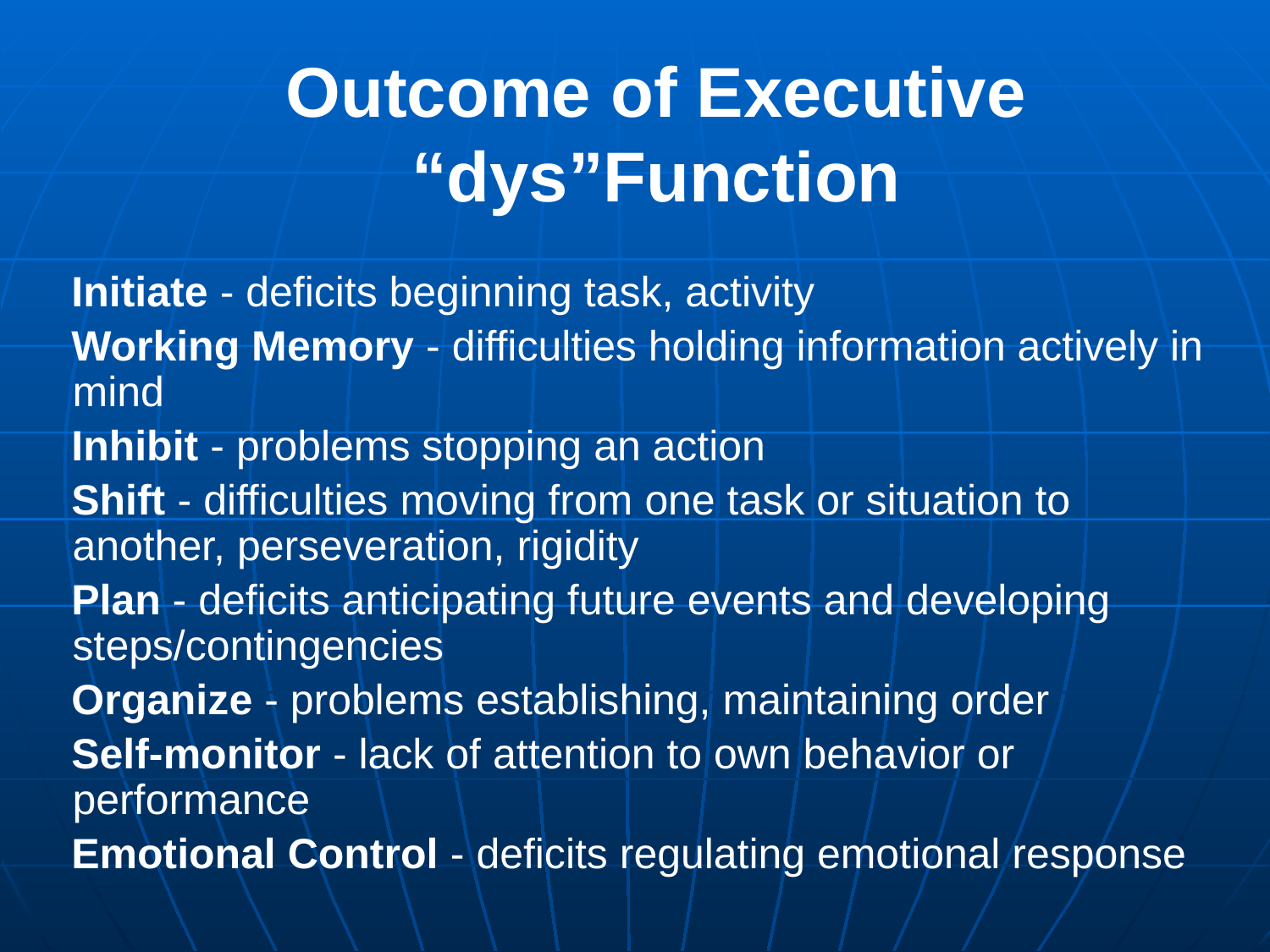

# Outcome of Executive “dys”Function
Initiate - deficits beginning task, activity
Working Memory - difficulties holding information actively in mind
Inhibit - problems stopping an action
Shift - difficulties moving from one task or situation to another, perseveration, rigidity
Plan - deficits anticipating future events and developing steps/contingencies
Organize - problems establishing, maintaining order
Self-monitor - lack of attention to own behavior or performance
Emotional Control - deficits regulating emotional response